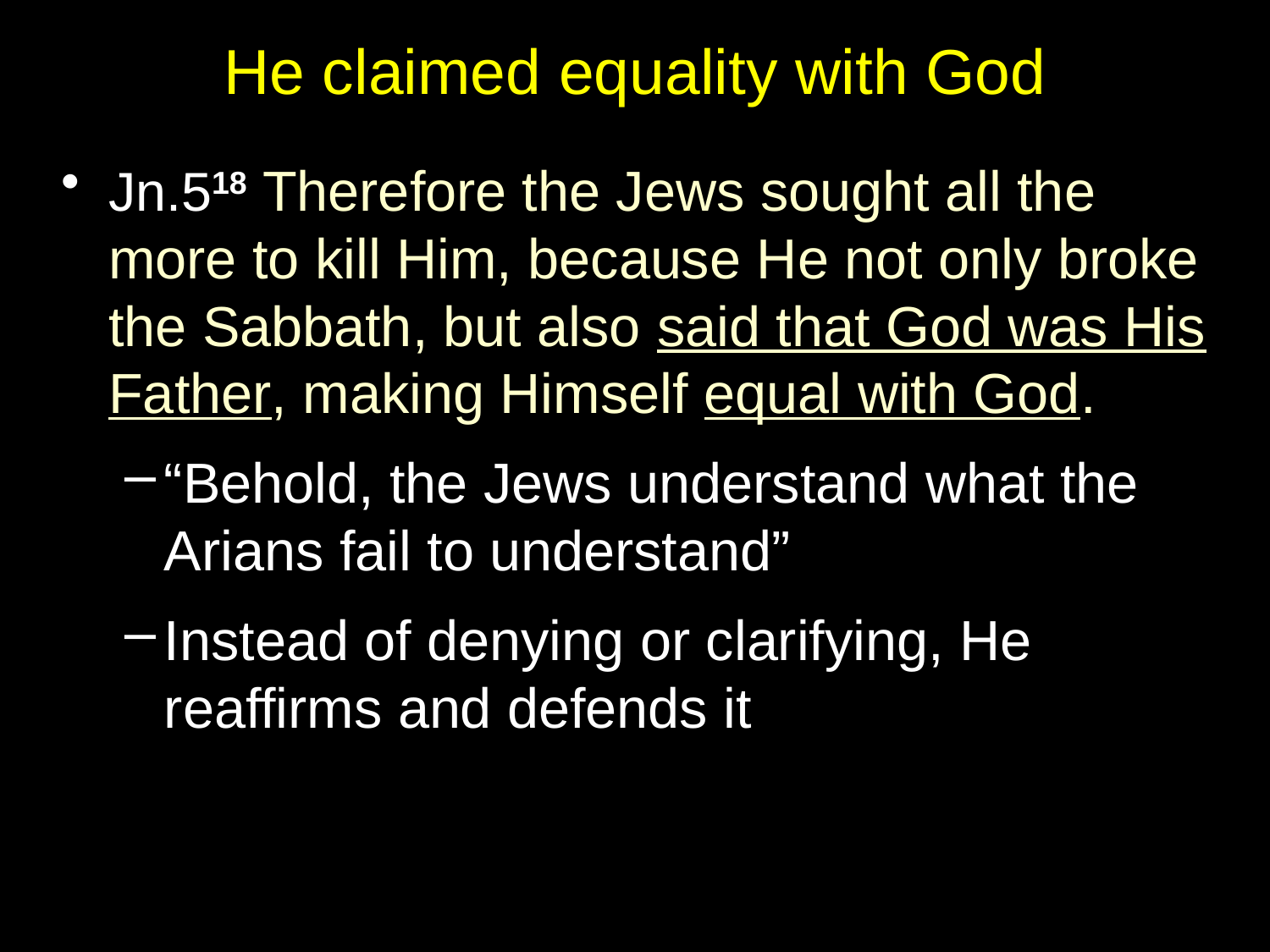

# He claimed equality with God
Jn.518 Therefore the Jews sought all the more to kill Him, because He not only broke the Sabbath, but also said that God was His Father, making Himself equal with God.
“Behold, the Jews understand what the Arians fail to understand”
Instead of denying or clarifying, He reaffirms and defends it